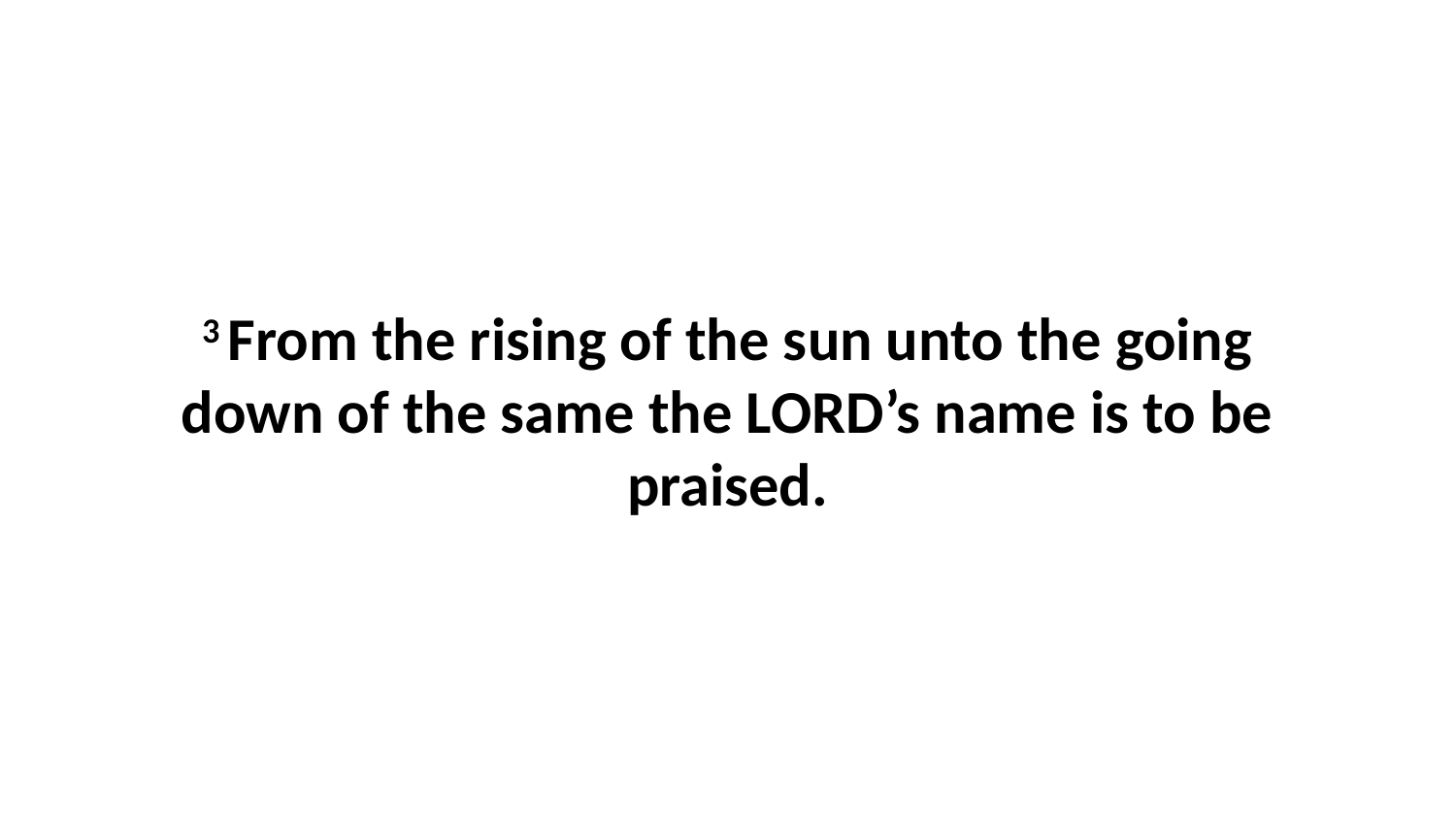

3 From the rising of the sun unto the going down of the same the LORD’s name is to be praised.